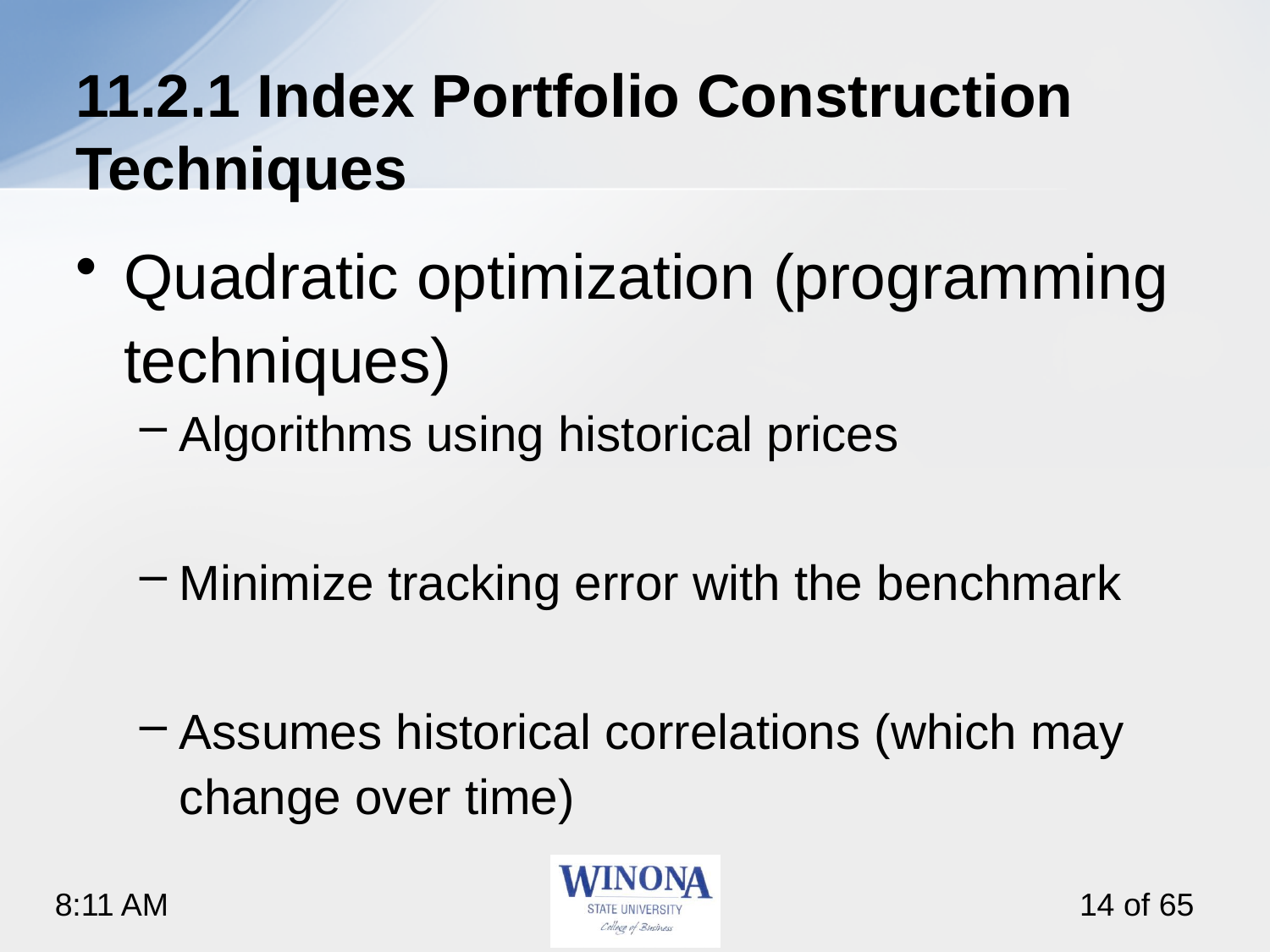

# 11.2.1 Index Portfolio Construction Techniques
Quadratic optimization (programming techniques)
Algorithms using historical prices

Minimize tracking error with the benchmark

Assumes historical correlations (which may change over time)